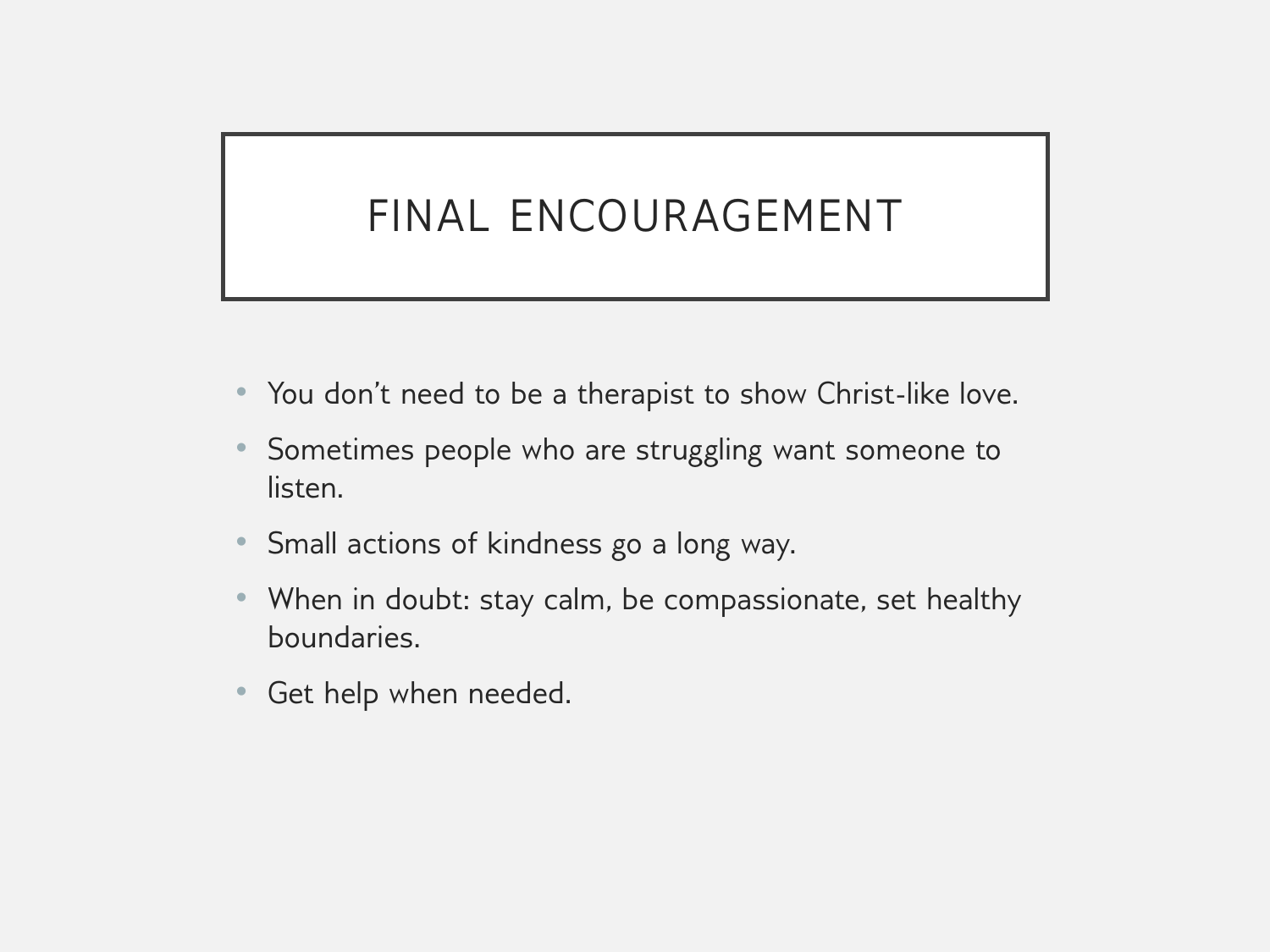

# Final Encouragement
You don’t need to be a therapist to show Christ-like love.
Sometimes people who are struggling want someone to listen.
Small actions of kindness go a long way.
When in doubt: stay calm, be compassionate, set healthy boundaries.
Get help when needed.